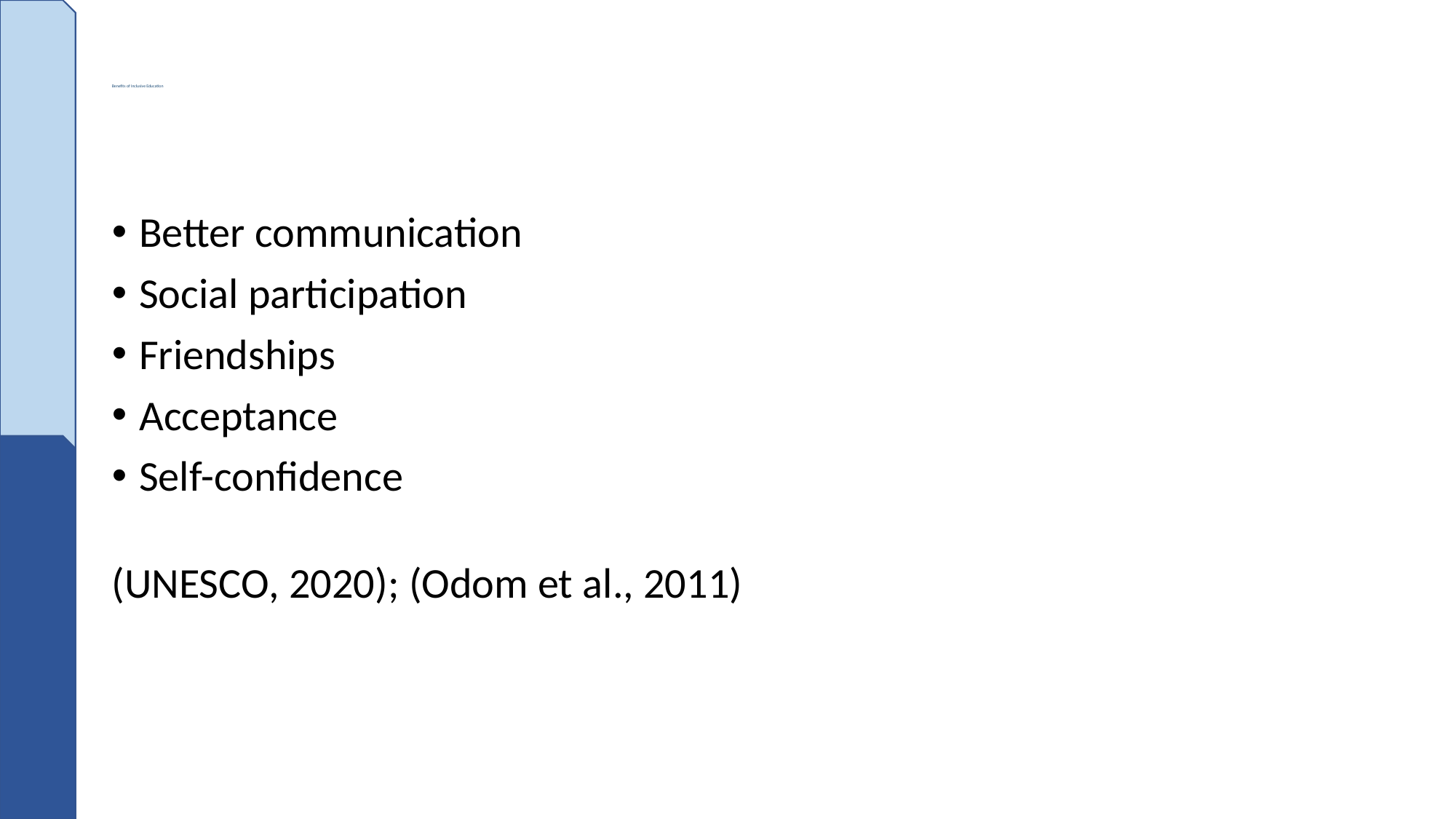

# Benefits of Inclusive Education

Better communication
Social participation
Friendships
Acceptance
Self-confidence
(UNESCO, 2020); (Odom et al., 2011)